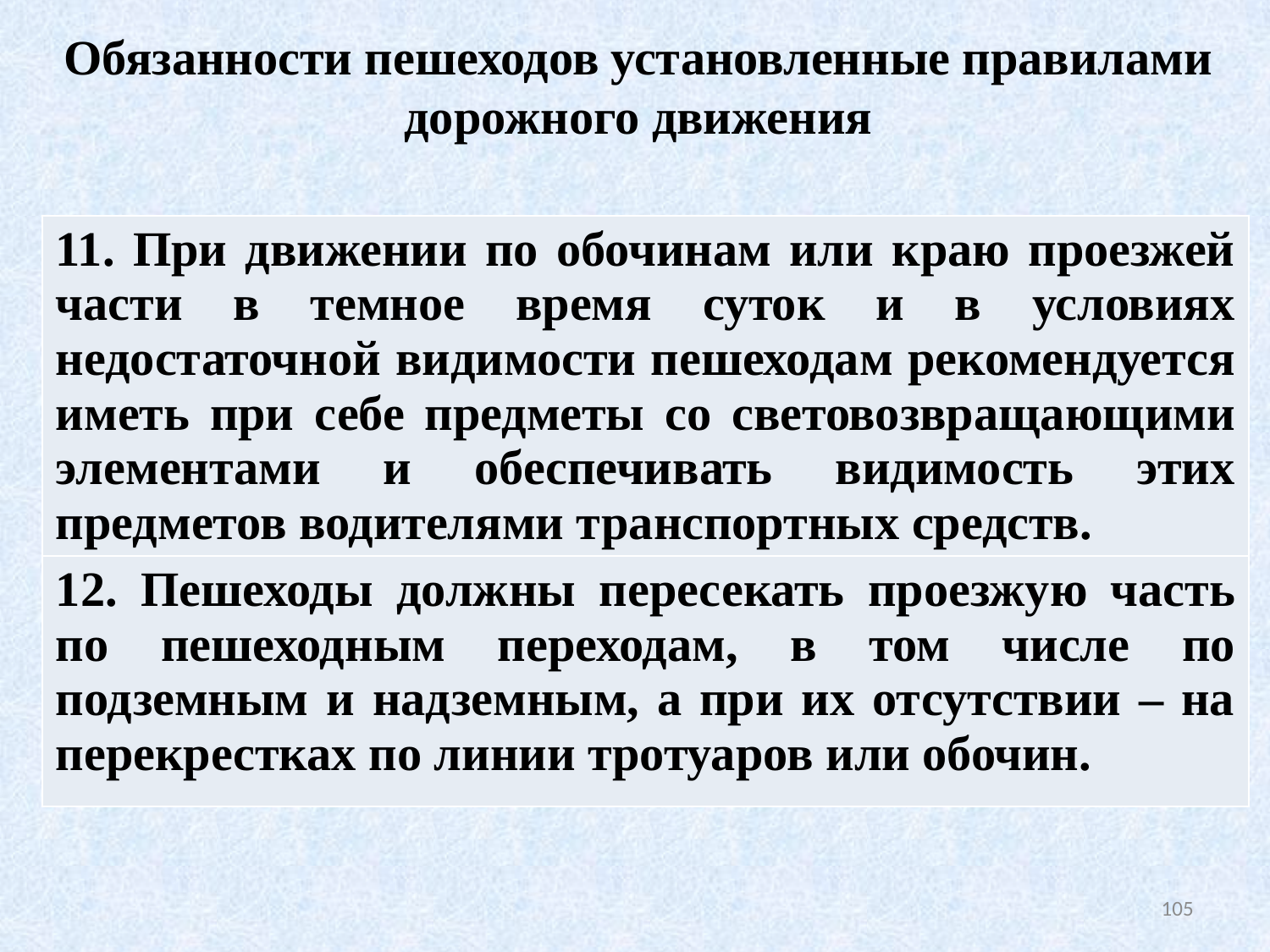

# Обязанности пешеходов установленные правилами дорожного движения
| 11. При движении по обочинам или краю проезжей части в темное время суток и в условиях недостаточной видимости пешеходам рекомендуется иметь при себе предметы со световозвращающими элементами и обеспечивать видимость этих предметов водителями транспортных средств. |
| --- |
| 12. Пешеходы должны пересекать проезжую часть по пешеходным переходам, в том числе по подземным и надземным, а при их отсутствии – на перекрестках по линии тротуаров или обочин. |
105